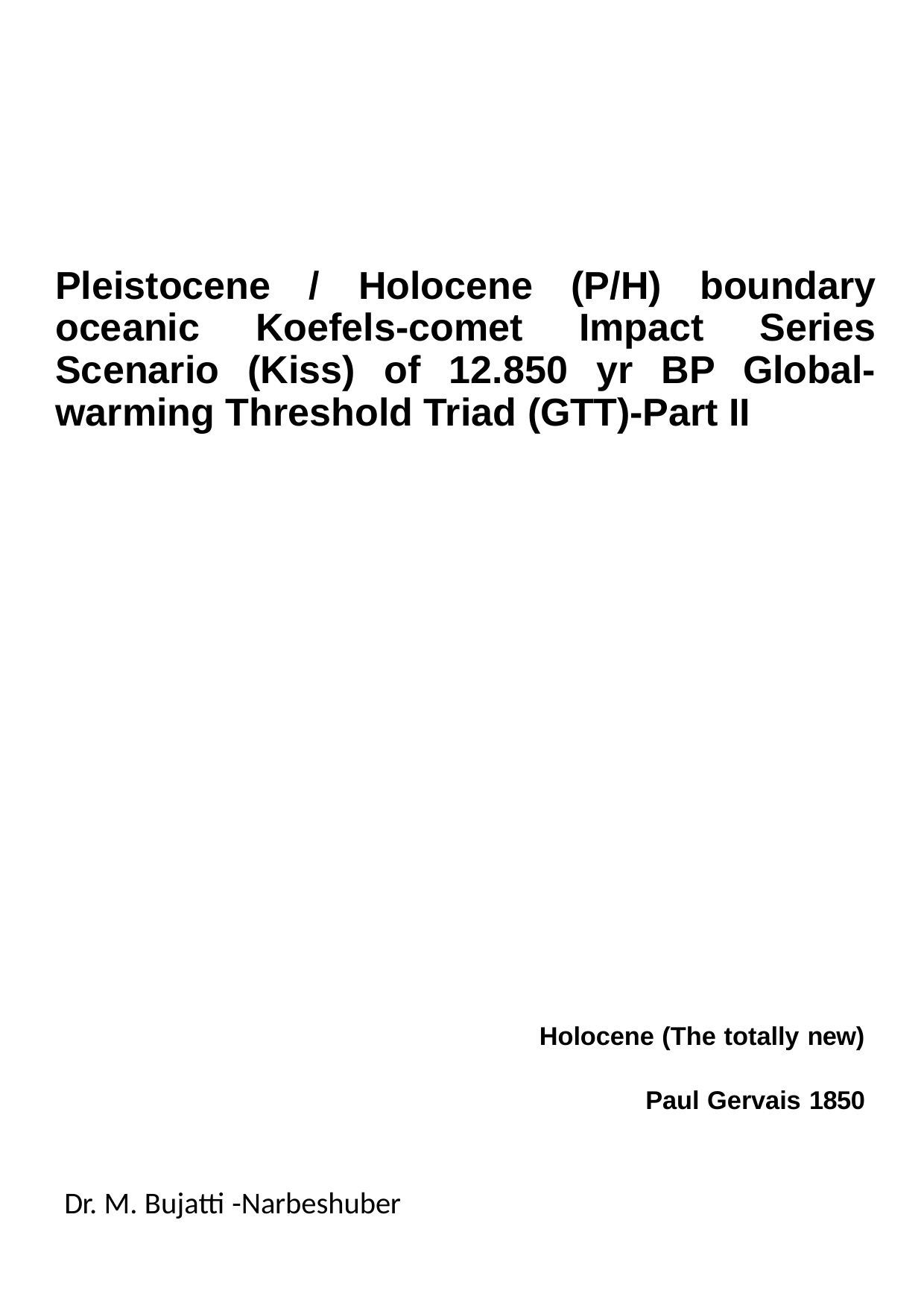

Pleistocene  /  Holocene  (P/H)  boundary oceanic   Koefels-comet   Impact   Series Scenario  (Kiss)  of  12.850  yr  BP  Global- warming Threshold Triad (GTT)-Part II
Holocene (The totally new)

Paul Gervais 1850

Dr. M. Bujatti -Narbeshuber